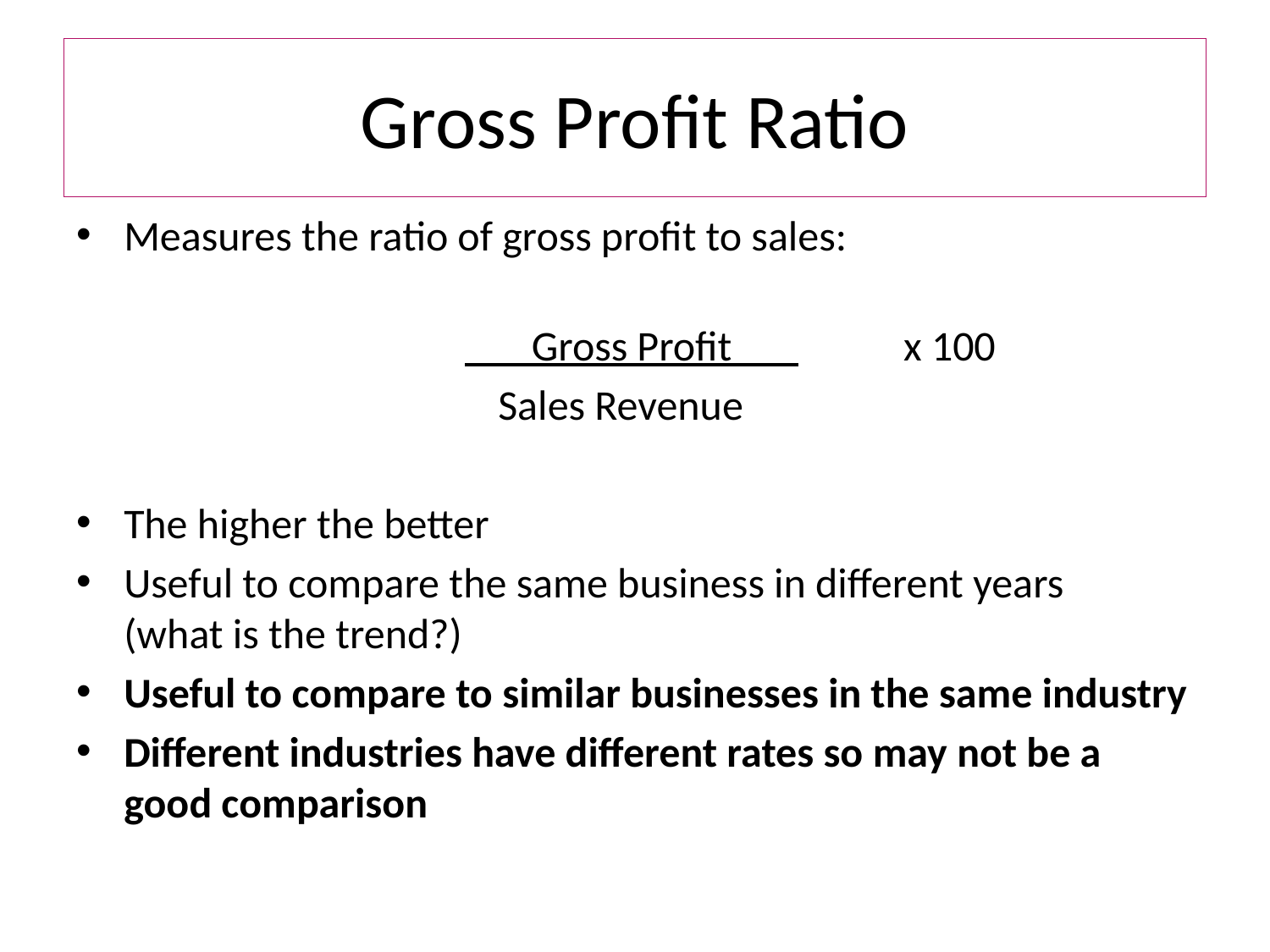

# Gross Profit Ratio
Measures the ratio of gross profit to sales:
                           Gross Profit                  x 100
Sales Revenue

The higher the better
Useful to compare the same business in different years     (what is the trend?)
Useful to compare to similar businesses in the same industry
Different industries have different rates so may not be a good comparison